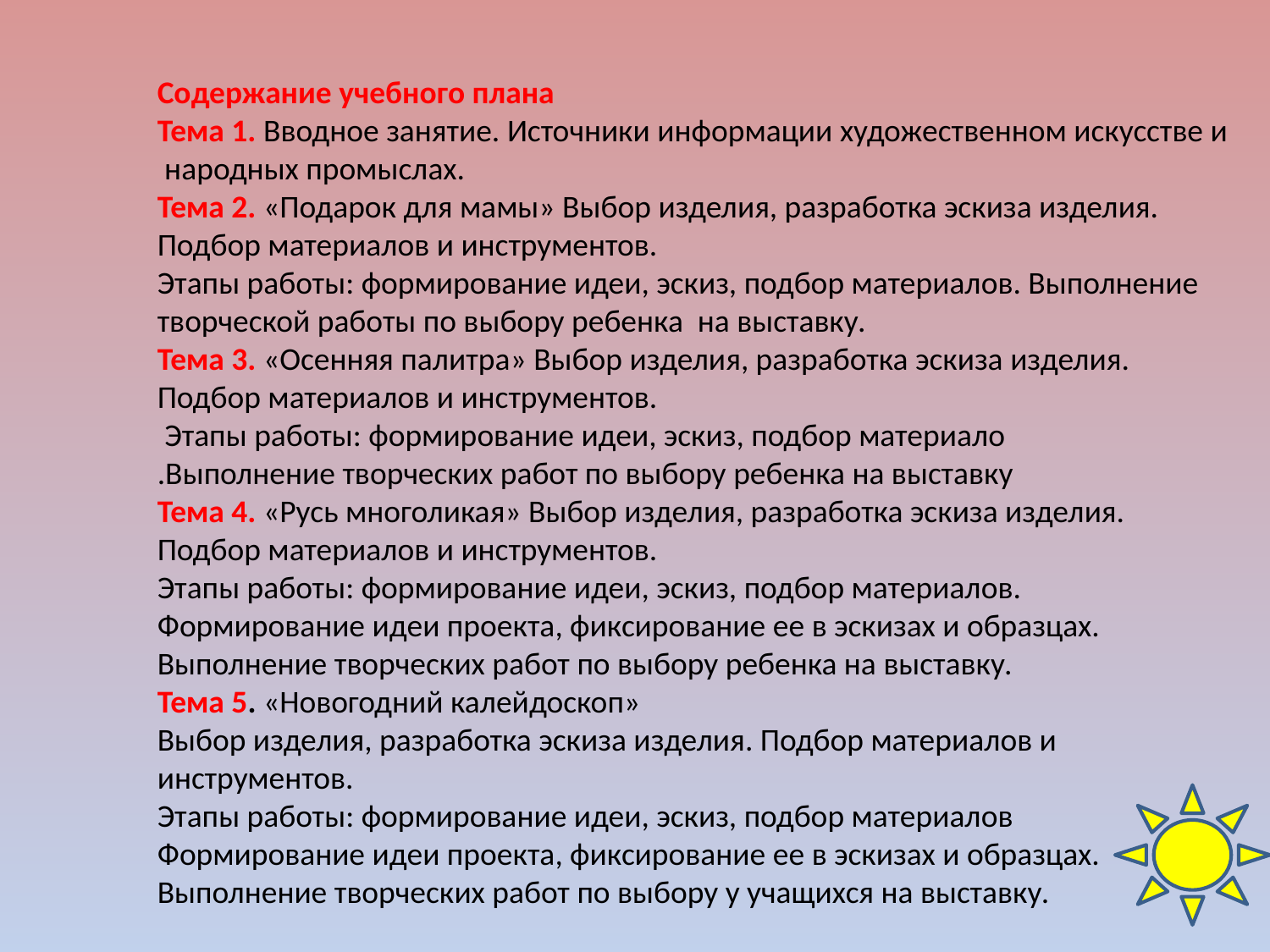

Содержание учебного плана
Тема 1. Вводное занятие. Источники информации художественном искусстве и  народных промыслах.
Тема 2. «Подарок для мамы» Выбор изделия, разработка эскиза изделия. Подбор материалов и инструментов.
Этапы работы: формирование идеи, эскиз, подбор материалов. Выполнение творческой работы по выбору ребенка  на выставку.
Тема 3. «Осенняя палитра» Выбор изделия, разработка эскиза изделия. Подбор материалов и инструментов.
 Этапы работы: формирование идеи, эскиз, подбор материало
.Выполнение творческих работ по выбору ребенка на выставку
Тема 4. «Русь многоликая» Выбор изделия, разработка эскиза изделия. Подбор материалов и инструментов.
Этапы работы: формирование идеи, эскиз, подбор материалов.
Формирование идеи проекта, фиксирование ее в эскизах и образцах. Выполнение творческих работ по выбору ребенка на выставку.
Тема 5. «Новогодний калейдоскоп»
Выбор изделия, разработка эскиза изделия. Подбор материалов и инструментов.
Этапы работы: формирование идеи, эскиз, подбор материалов
Формирование идеи проекта, фиксирование ее в эскизах и образцах. Выполнение творческих работ по выбору у учащихся на выставку.